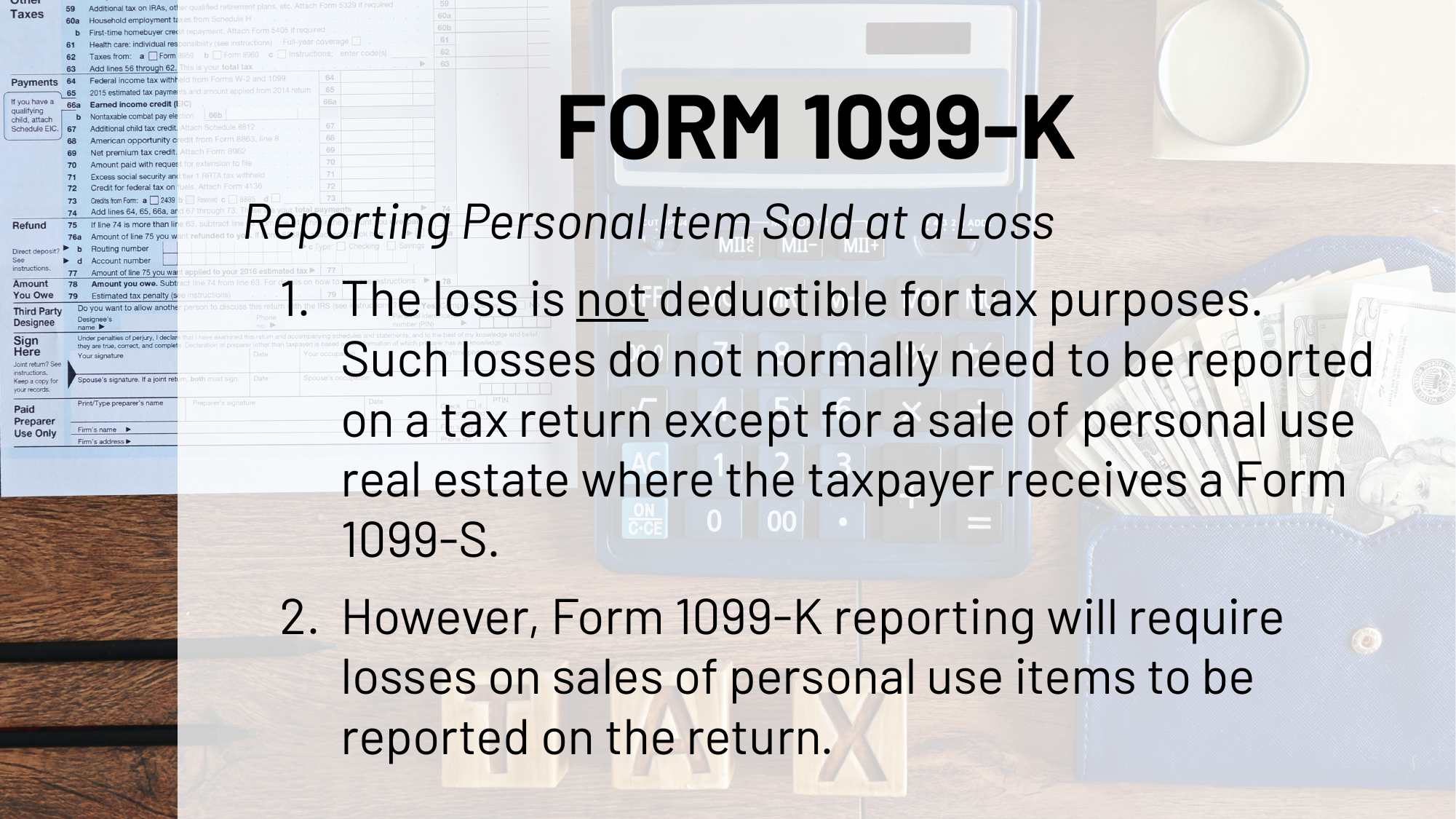

# FORM 1099-K
Reporting Personal Item Sold at a Loss
The loss is not deductible for tax purposes.  Such losses do not normally need to be reported on a tax return except for a sale of personal use real estate where the taxpayer receives a Form 1099-S.
However, Form 1099-K reporting will require losses on sales of personal use items to be reported on the return.